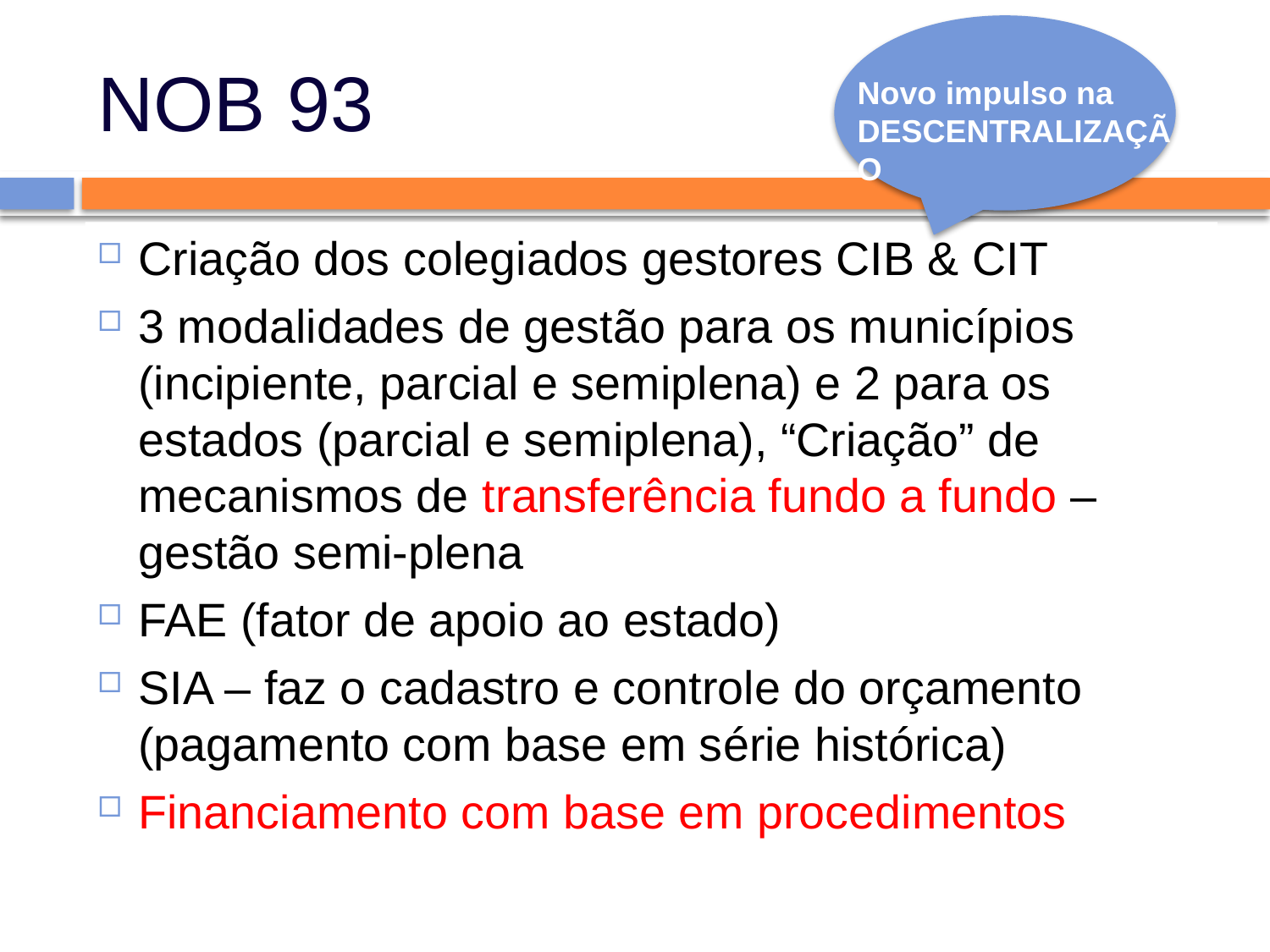

# NOB 93
Novo impulso na DESCENTRALIZAÇÃO
Criação dos colegiados gestores CIB & CIT
3 modalidades de gestão para os municípios (incipiente, parcial e semiplena) e 2 para os estados (parcial e semiplena), “Criação” de mecanismos de transferência fundo a fundo – gestão semi-plena
FAE (fator de apoio ao estado)
SIA – faz o cadastro e controle do orçamento (pagamento com base em série histórica)
Financiamento com base em procedimentos